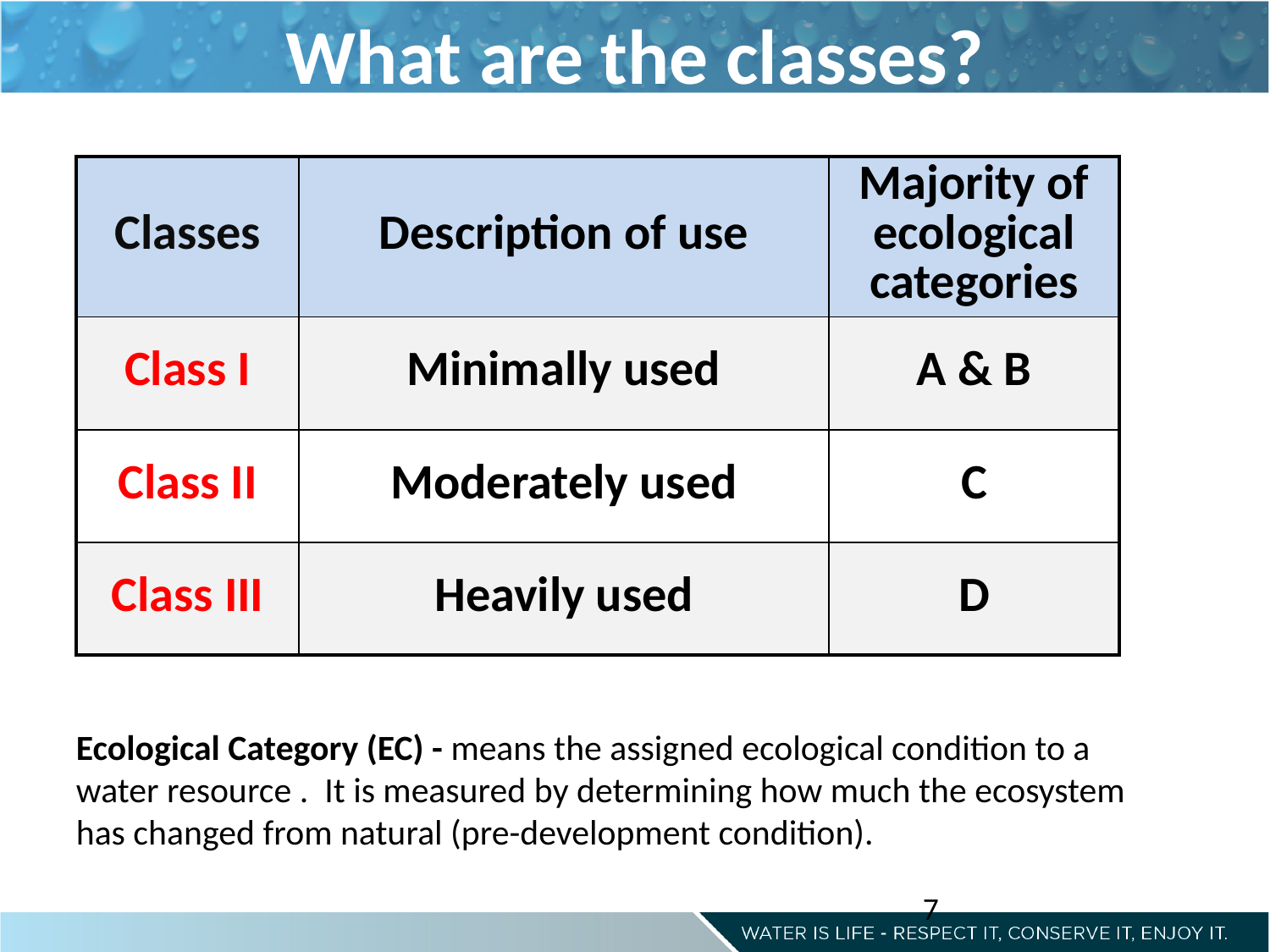

# What are the classes?
| Classes | Description of use | Majority of ecological categories |
| --- | --- | --- |
| Class I | Minimally used | A & B |
| Class II | Moderately used | C |
| Class III | Heavily used | D |
Ecological Category (EC) - means the assigned ecological condition to a water resource .  It is measured by determining how much the ecosystem has changed from natural (pre-development condition).
7